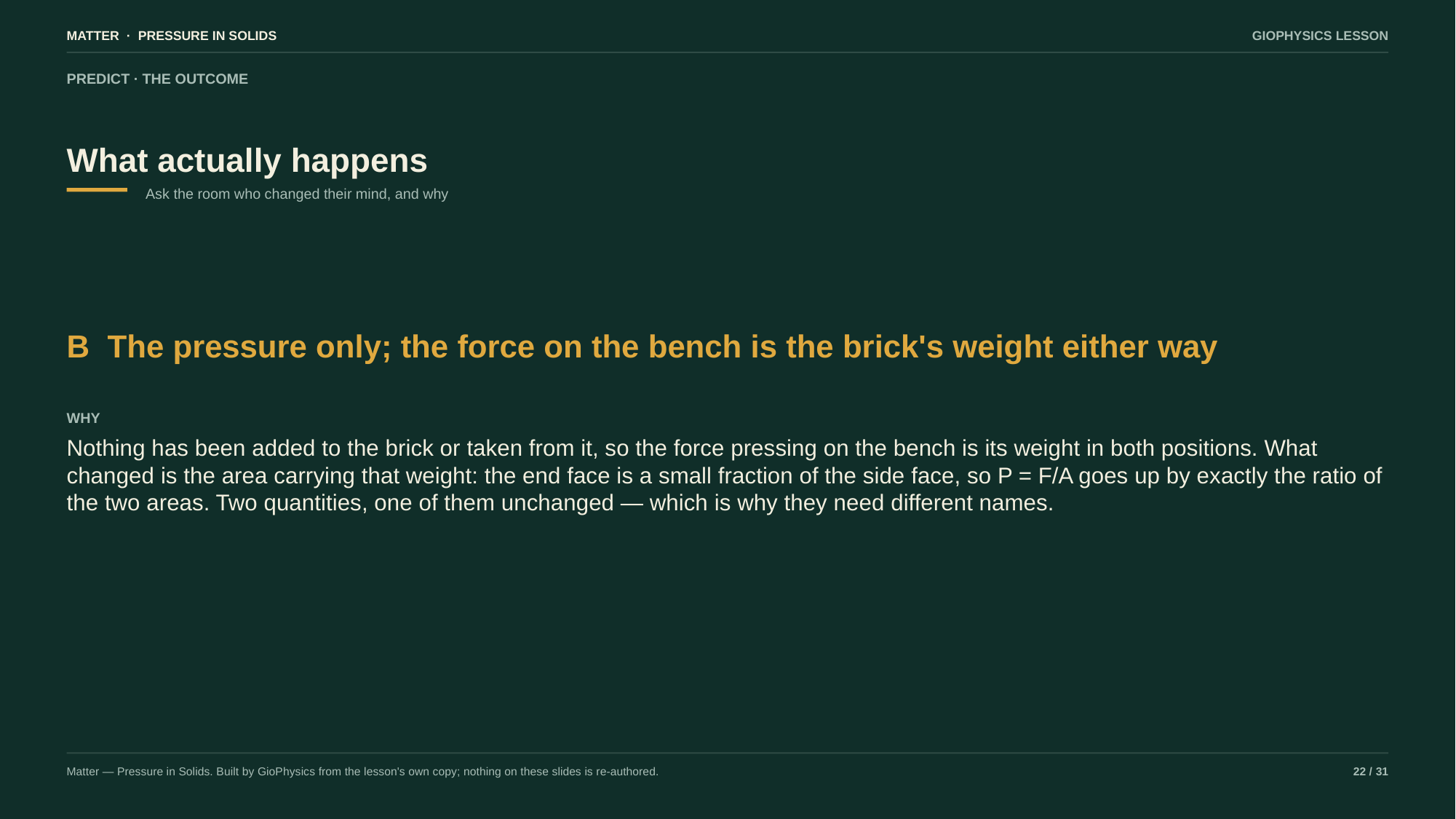

MATTER  ·  PRESSURE IN SOLIDS
GIOPHYSICS LESSON

PREDICT · THE OUTCOME
What actually happens
Ask the room who changed their mind, and why

B  The pressure only; the force on the bench is the brick's weight either way
WHY
Nothing has been added to the brick or taken from it, so the force pressing on the bench is its weight in both positions. What changed is the area carrying that weight: the end face is a small fraction of the side face, so P = F/A goes up by exactly the ratio of the two areas. Two quantities, one of them unchanged — which is why they need different names.

Matter — Pressure in Solids. Built by GioPhysics from the lesson's own copy; nothing on these slides is re-authored.
22 / 31